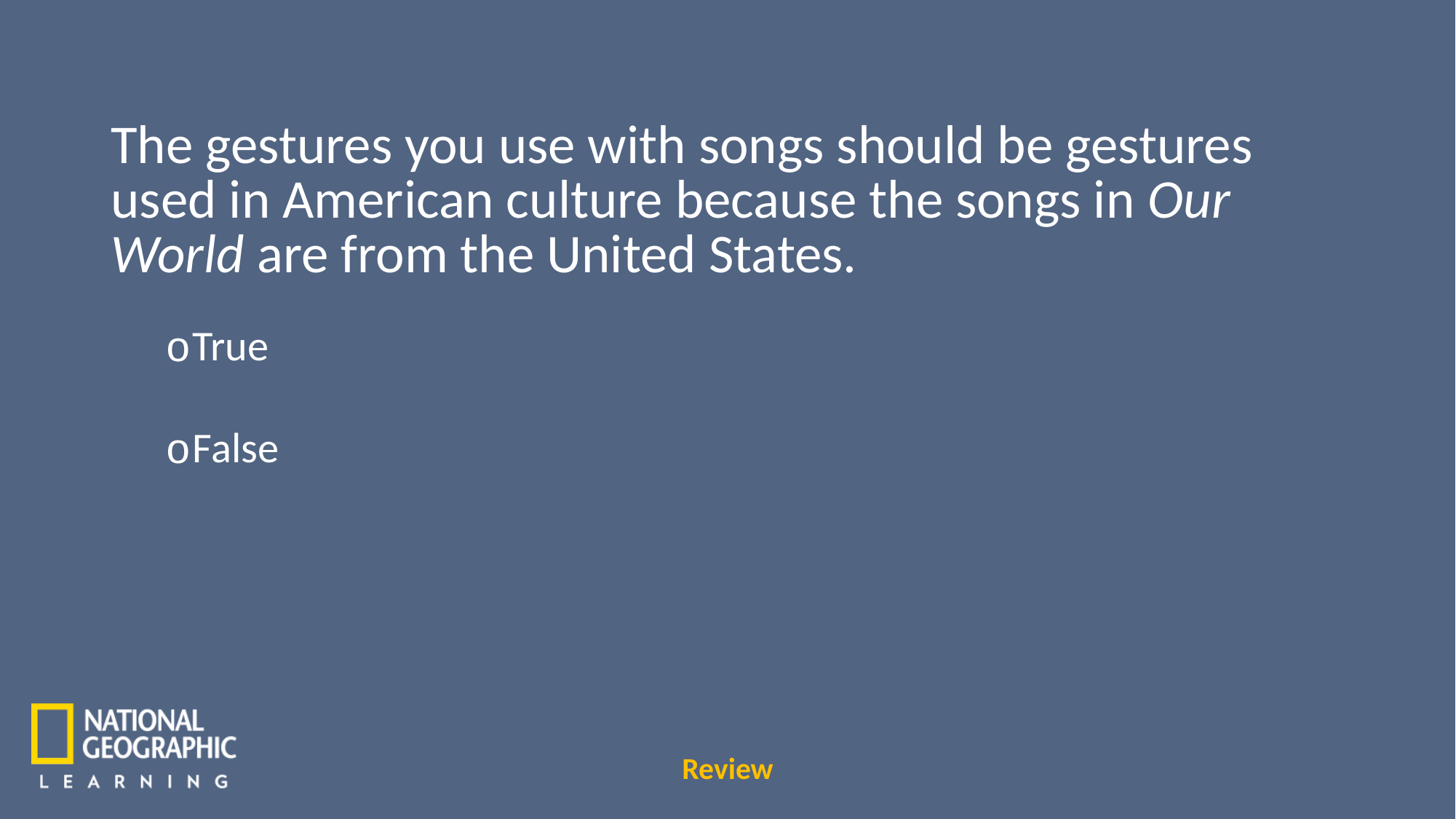

The gestures you use with songs should be gestures used in American culture because the songs in Our World are from the United States.

True

False